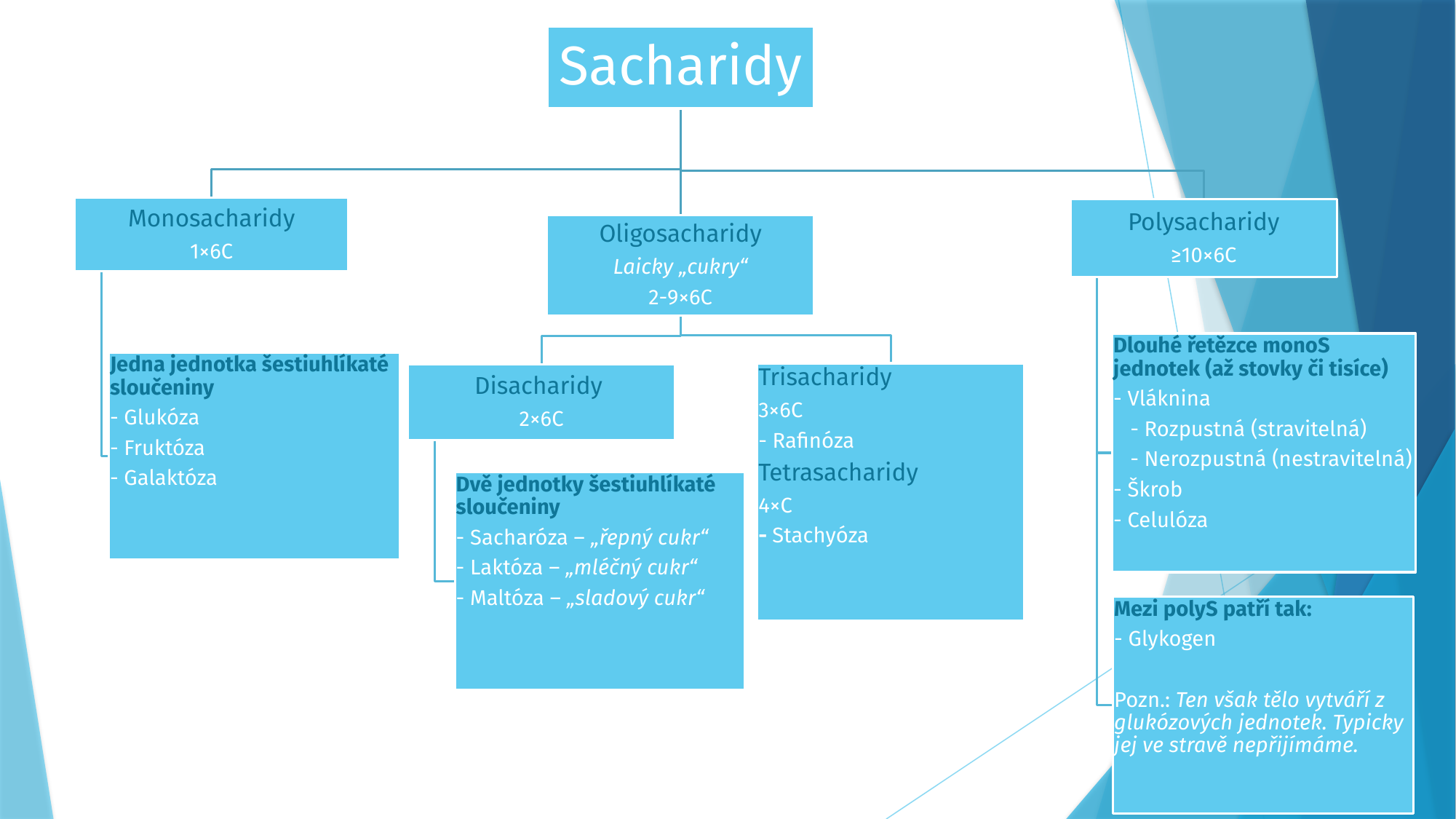

Sacharidy
Monosacharidy
1×6C
Jedna jednotka šestiuhlíkaté sloučeniny
- Glukóza
- Fruktóza
- Galaktóza
Oligosacharidy
Laicky „cukry“
2-9×6C
Disacharidy
2×6C
Dvě jednotky šestiuhlíkaté sloučeniny
- Sacharóza – „řepný cukr“
- Laktóza – „mléčný cukr“
- Maltóza – „sladový cukr“
Trisacharidy
3×6C
- Rafinóza
Tetrasacharidy
4×C
- Stachyóza
Polysacharidy
≥10×6C
Dlouhé řetězce monoS jednotek (až stovky či tisíce)
- Vláknina
   - Rozpustná (stravitelná)
   - Nerozpustná (nestravitelná)
- Škrob
- Celulóza

Mezi polyS patří tak:
- Glykogen

Pozn.: Ten však tělo vytváří z glukózových jednotek. Typicky jej ve stravě nepřijímáme.